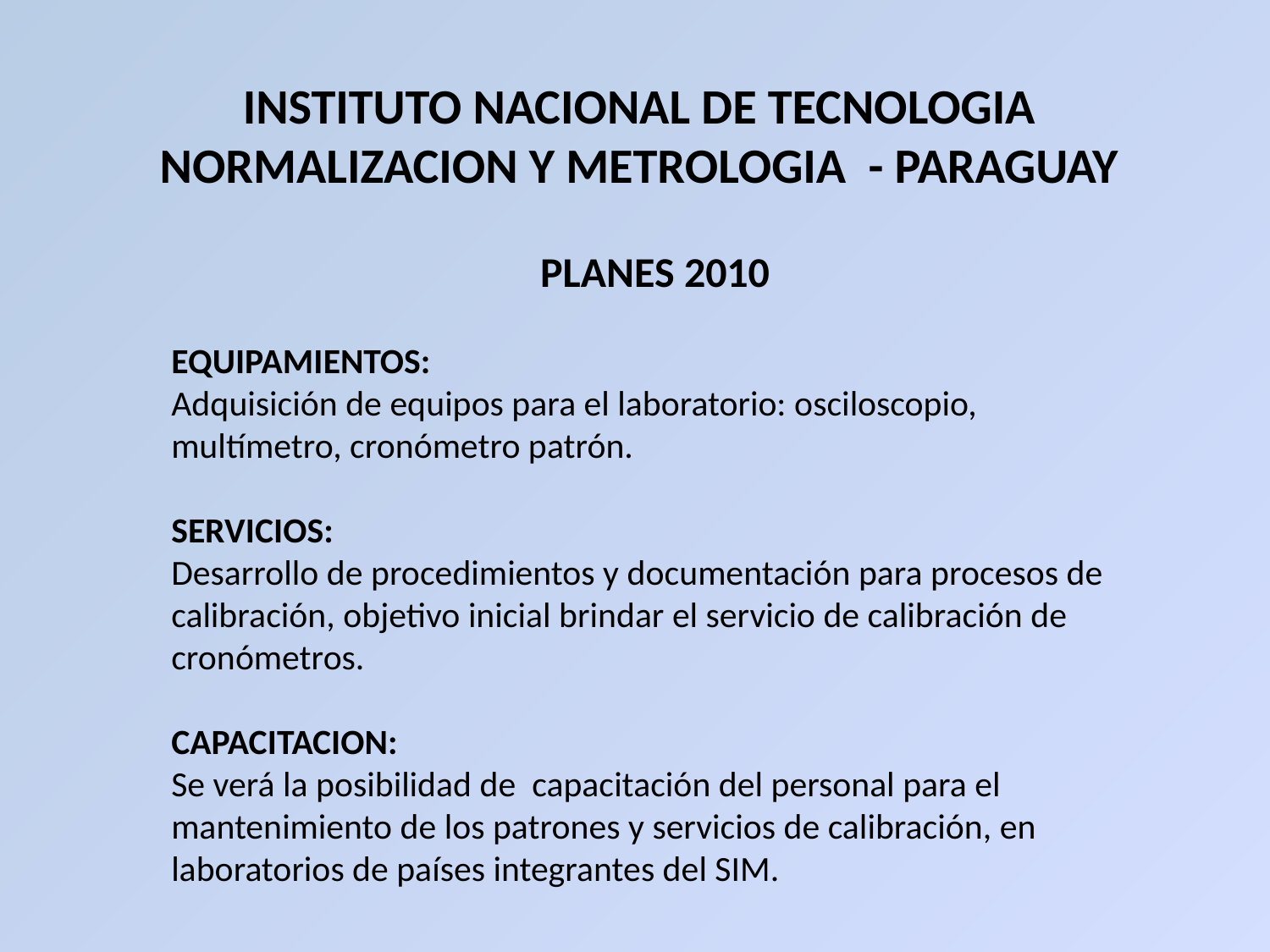

# INSTITUTO NACIONAL DE TECNOLOGIA NORMALIZACION Y METROLOGIA  - PARAGUAY

PLANES 2010

EQUIPAMIENTOS:
Adquisición de equipos para el laboratorio: osciloscopio, multímetro, cronómetro patrón.

SERVICIOS:
Desarrollo de procedimientos y documentación para procesos de calibración, objetivo inicial brindar el servicio de calibración de cronómetros.

CAPACITACION:
Se verá la posibilidad de  capacitación del personal para el mantenimiento de los patrones y servicios de calibración, en laboratorios de países integrantes del SIM.